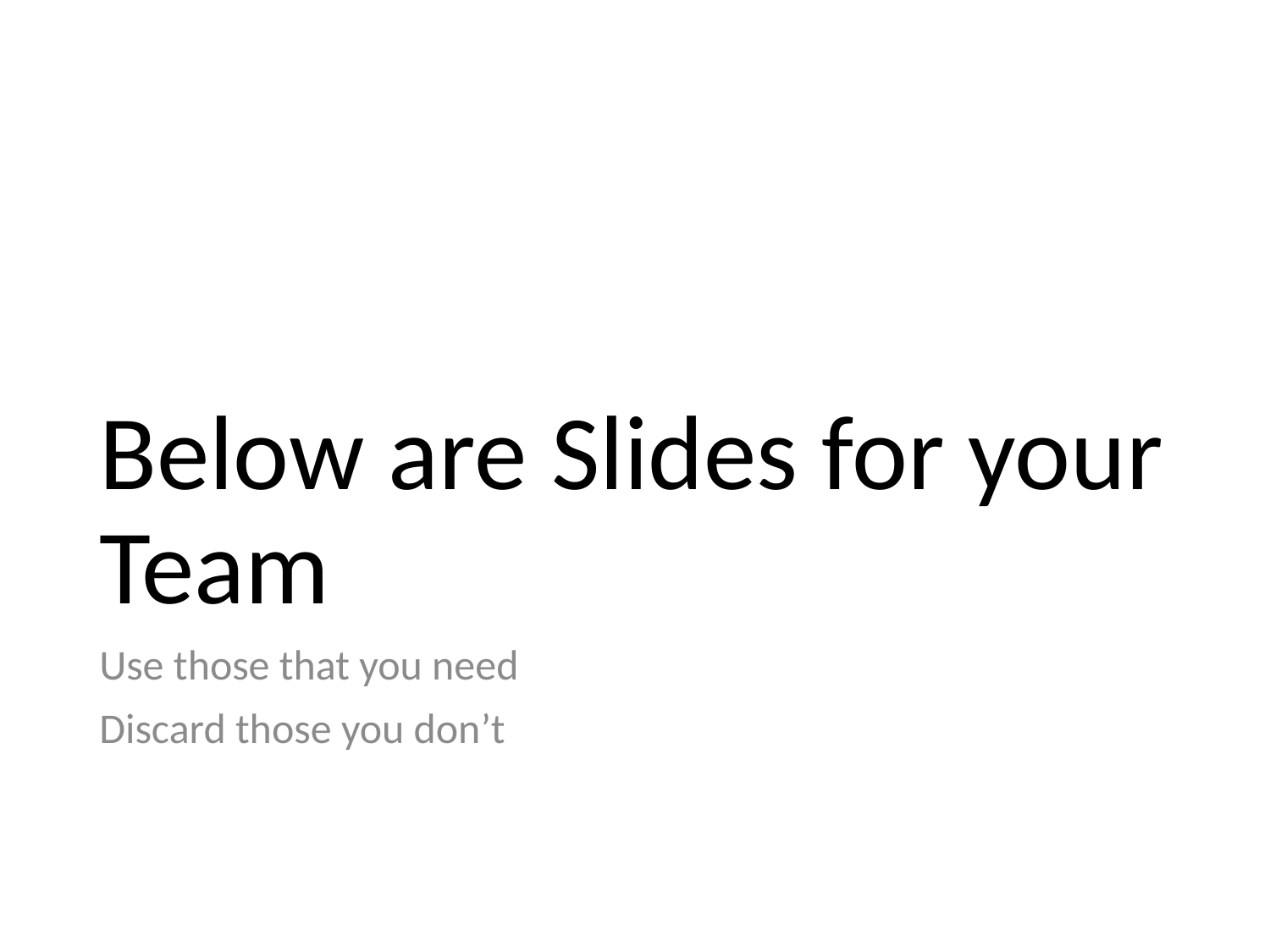

# Below are Slides for your Team
Use those that you need
Discard those you don’t